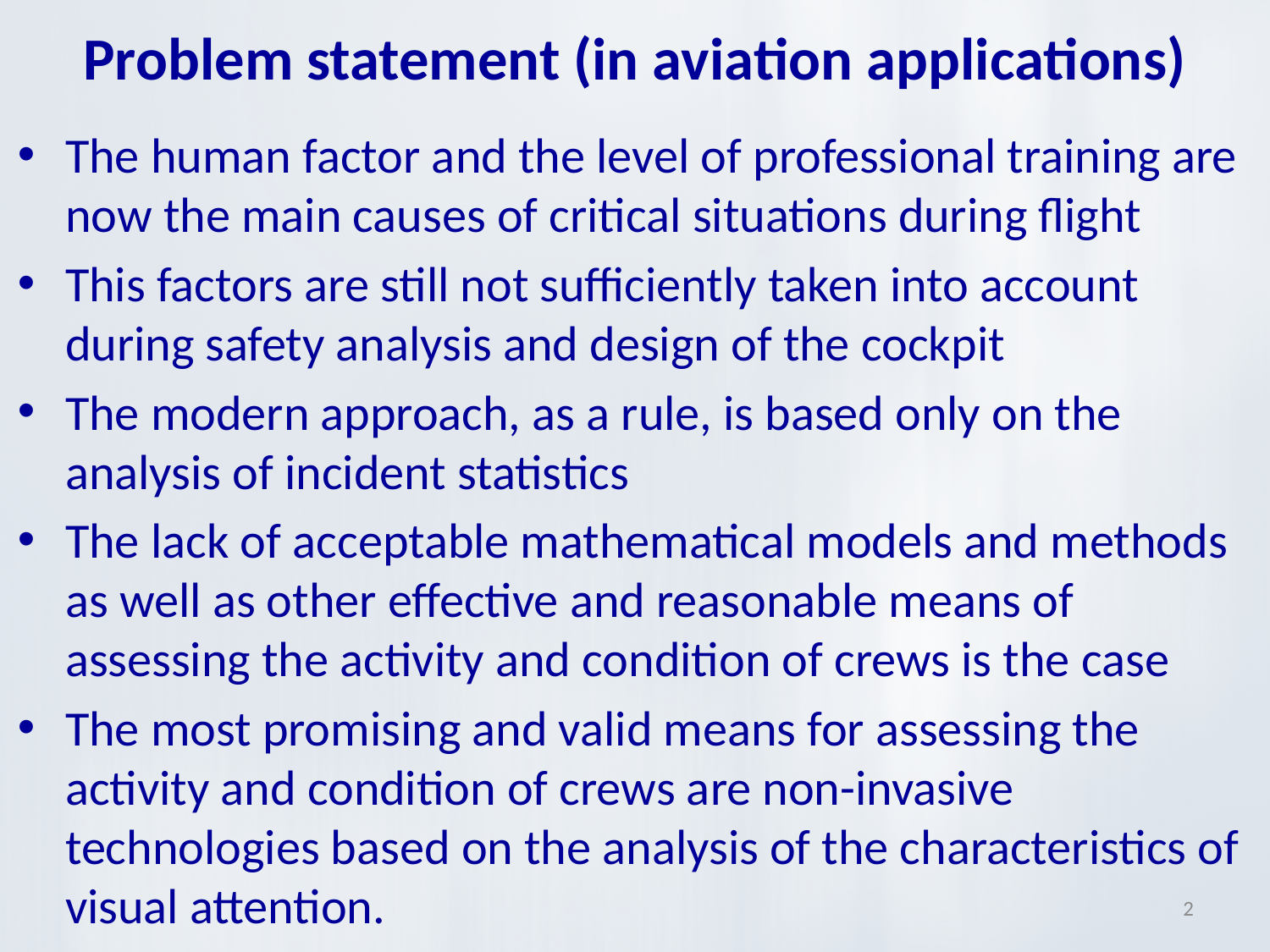

# Problem statement (in aviation applications)
The human factor and the level of professional training are now the main causes of critical situations during flight
This factors are still not sufficiently taken into account during safety analysis and design of the cockpit
The modern approach, as a rule, is based only on the analysis of incident statistics
The lack of acceptable mathematical models and methods as well as other effective and reasonable means of assessing the activity and condition of crews is the case
The most promising and valid means for assessing the activity and condition of crews are non-invasive technologies based on the analysis of the characteristics of visual attention.
2